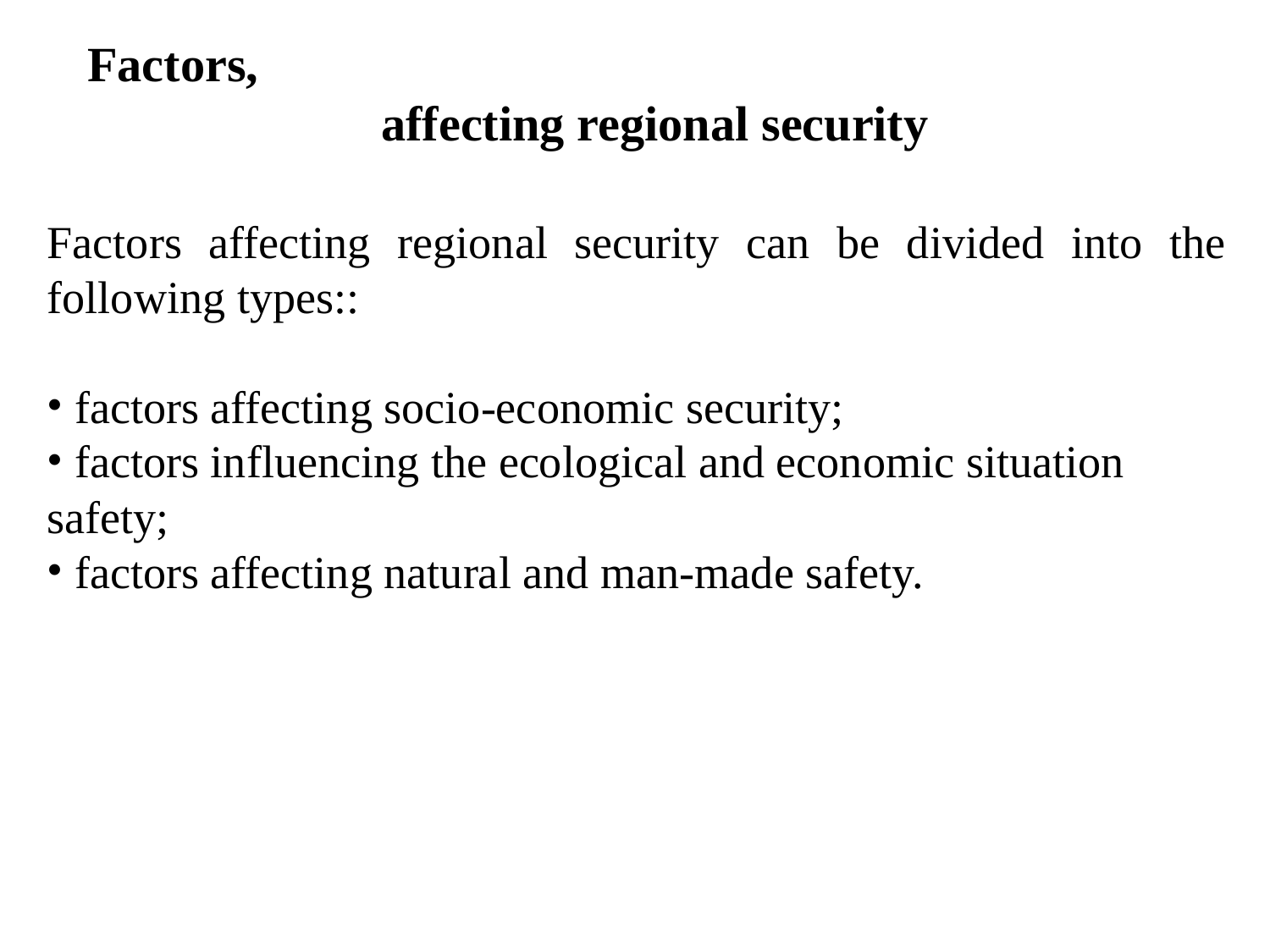

Factors,
affecting regional security
Factors affecting regional security can be divided into the following types::

 factors affecting socio-economic security;
 factors influencing the ecological and economic situation
safety;
 factors affecting natural and man-made safety.